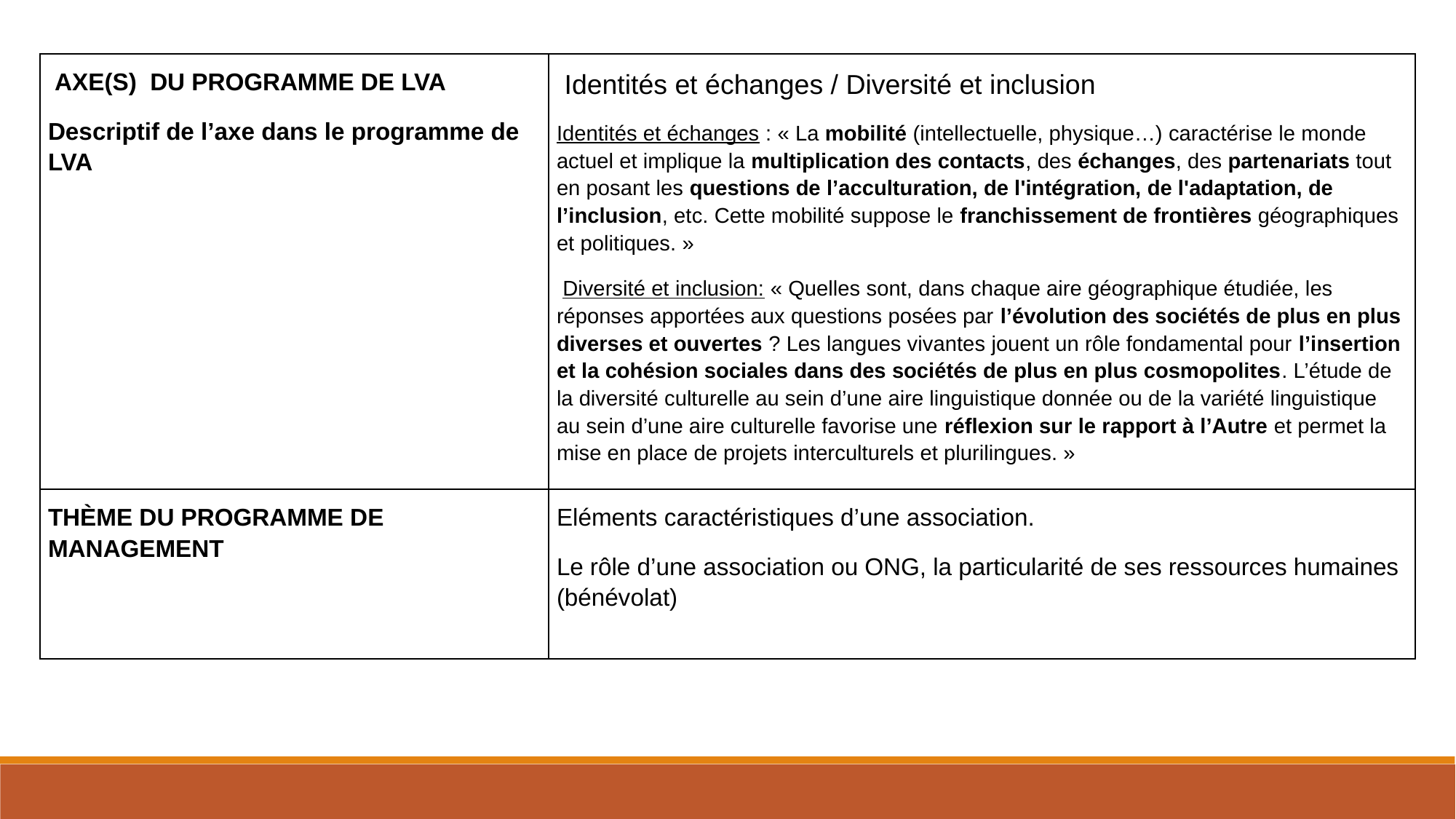

| AXE(S) DU PROGRAMME DE LVA Descriptif de l’axe dans le programme de LVA | Identités et échanges / Diversité et inclusion Identités et échanges : « La mobilité (intellectuelle, physique…) caractérise le monde actuel et implique la multiplication des contacts, des échanges, des partenariats tout en posant les questions de l’acculturation, de l'intégration, de l'adaptation, de l’inclusion, etc. Cette mobilité suppose le franchissement de frontières géographiques et politiques. » Diversité et inclusion: « Quelles sont, dans chaque aire géographique étudiée, les réponses apportées aux questions posées par l’évolution des sociétés de plus en plus diverses et ouvertes ? Les langues vivantes jouent un rôle fondamental pour l’insertion et la cohésion sociales dans des sociétés de plus en plus cosmopolites. L’étude de la diversité culturelle au sein d’une aire linguistique donnée ou de la variété linguistique au sein d’une aire culturelle favorise une réflexion sur le rapport à l’Autre et permet la mise en place de projets interculturels et plurilingues. » |
| --- | --- |
| THÈME DU PROGRAMME DE MANAGEMENT | Eléments caractéristiques d’une association. Le rôle d’une association ou ONG, la particularité de ses ressources humaines (bénévolat) |